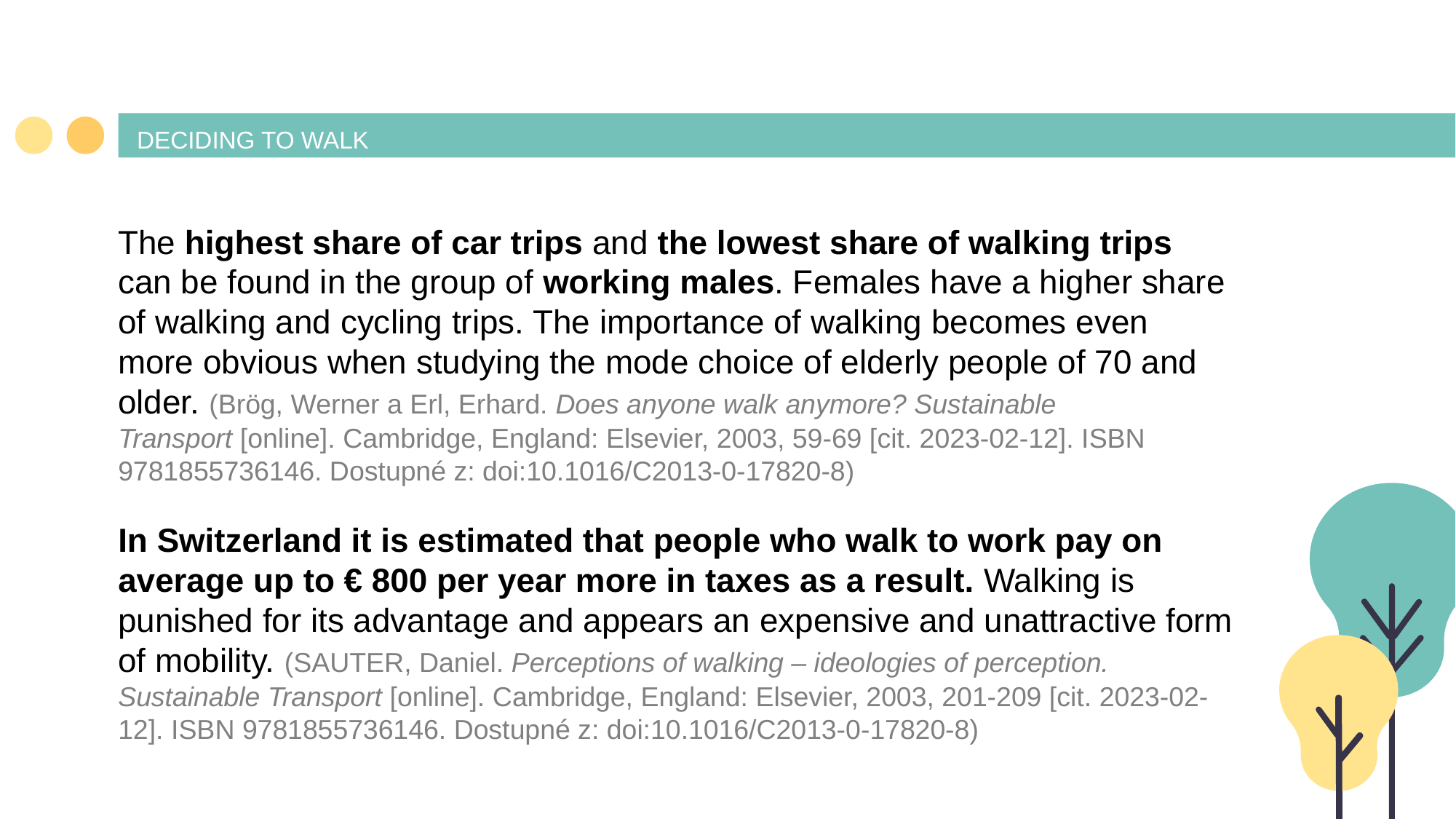

# DECIDING TO WALK
The highest share of car trips and the lowest share of walking trips can be found in the group of working males. Females have a higher share of walking and cycling trips. The importance of walking becomes even more obvious when studying the mode choice of elderly people of 70 and older. (Brög, Werner a Erl, Erhard. Does anyone walk anymore? Sustainable Transport [online]. Cambridge, England: Elsevier, 2003, 59-69 [cit. 2023-02-12]. ISBN 9781855736146. Dostupné z: doi:10.1016/C2013-0-17820-8)

In Switzerland it is estimated that people who walk to work pay on average up to € 800 per year more in taxes as a result. Walking is punished for its advantage and appears an expensive and unattractive form of mobility. (SAUTER, Daniel. Perceptions of walking – ideologies of perception. Sustainable Transport [online]. Cambridge, England: Elsevier, 2003, 201-209 [cit. 2023-02-12]. ISBN 9781855736146. Dostupné z: doi:10.1016/C2013-0-17820-8)